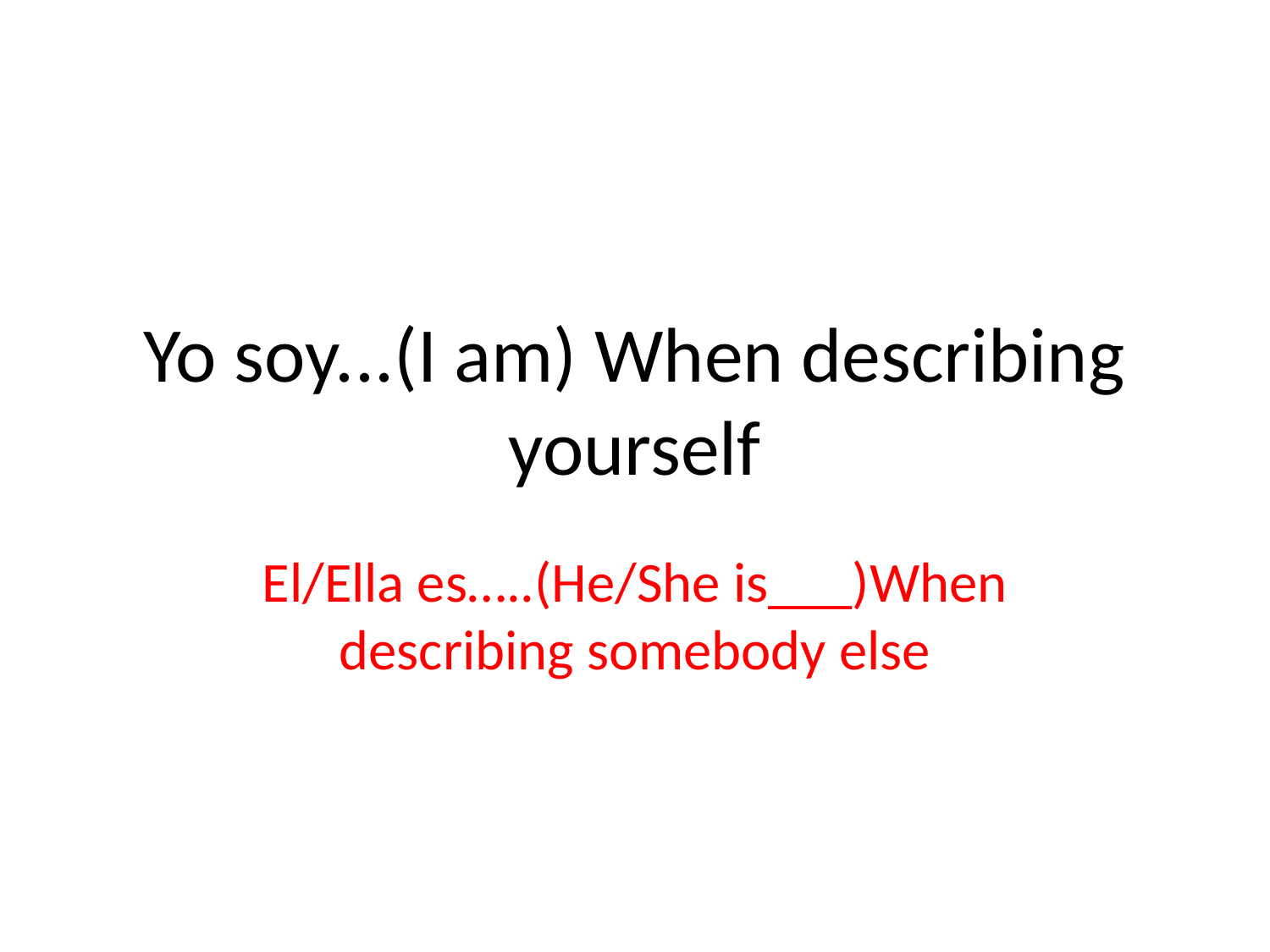

# Yo soy...(I am) When describing yourself
El/Ella es…..(He/She is___)When describing somebody else